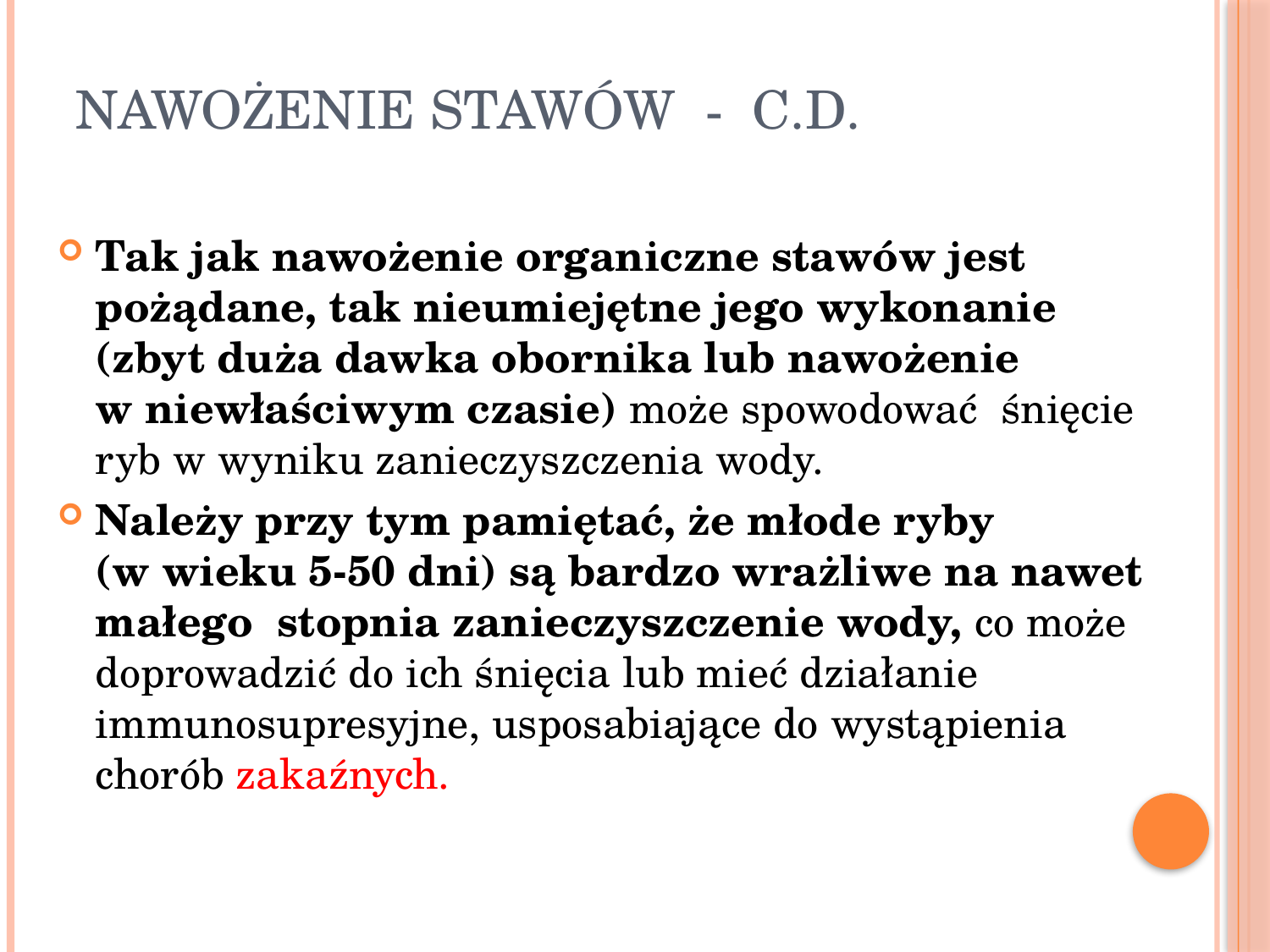

# Nawożenie stawów  -  c.d.
Tak jak nawożenie organiczne stawów jest pożądane, tak nieumiejętne jego wykonanie  (zbyt duża dawka obornika lub nawożenie
w niewłaściwym czasie) może spowodować  śnięcie ryb w wyniku zanieczyszczenia wody.
Należy przy tym pamiętać, że młode ryby
(w wieku 5-50 dni) są bardzo wrażliwe na nawet małego  stopnia zanieczyszczenie wody, co może doprowadzić do ich śnięcia lub mieć działanie immunosupresyjne, usposabiające do wystąpienia chorób zakaźnych.